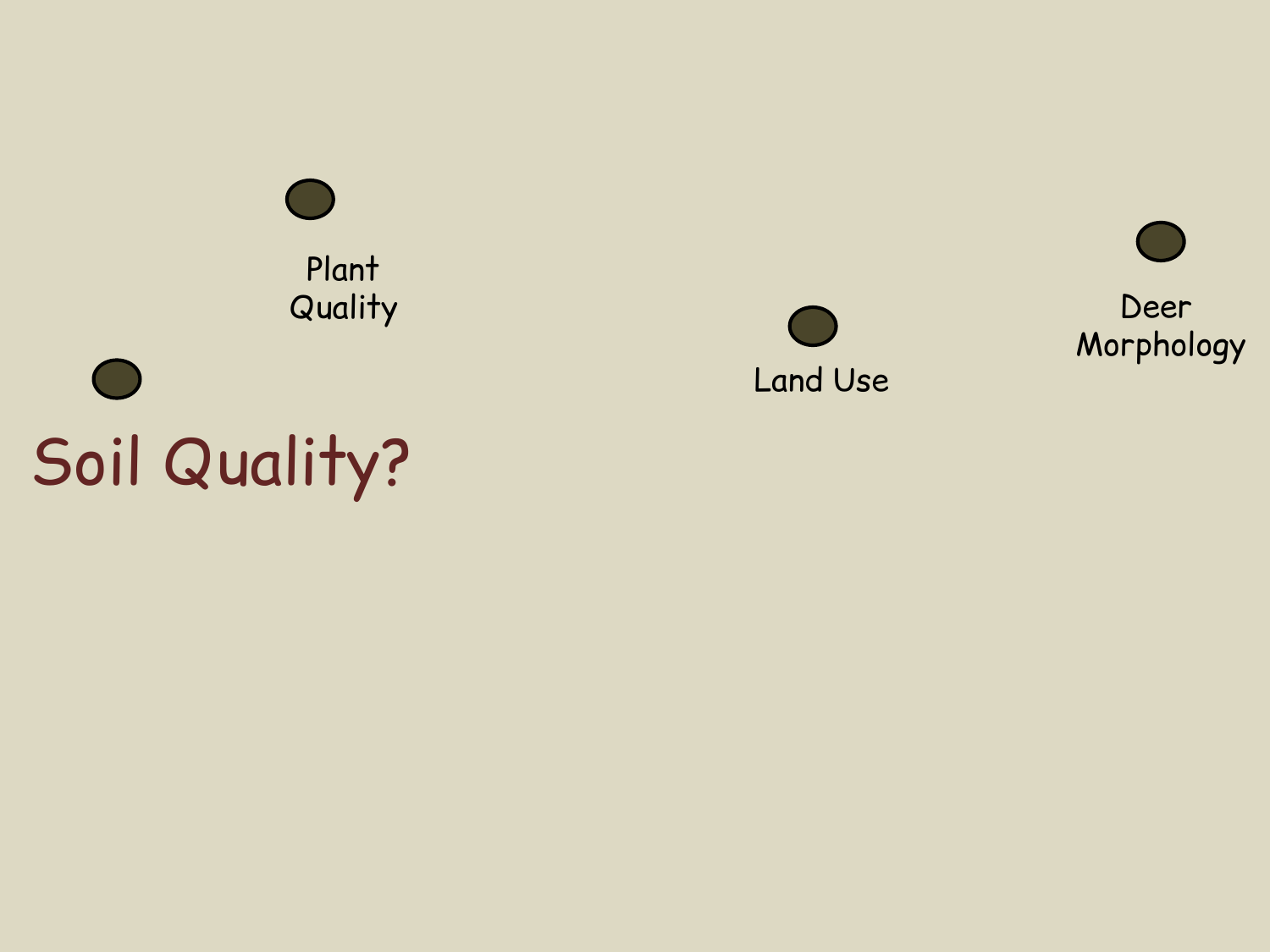

Plant
Quality
Deer
Morphology
Land Use
Soil Quality?